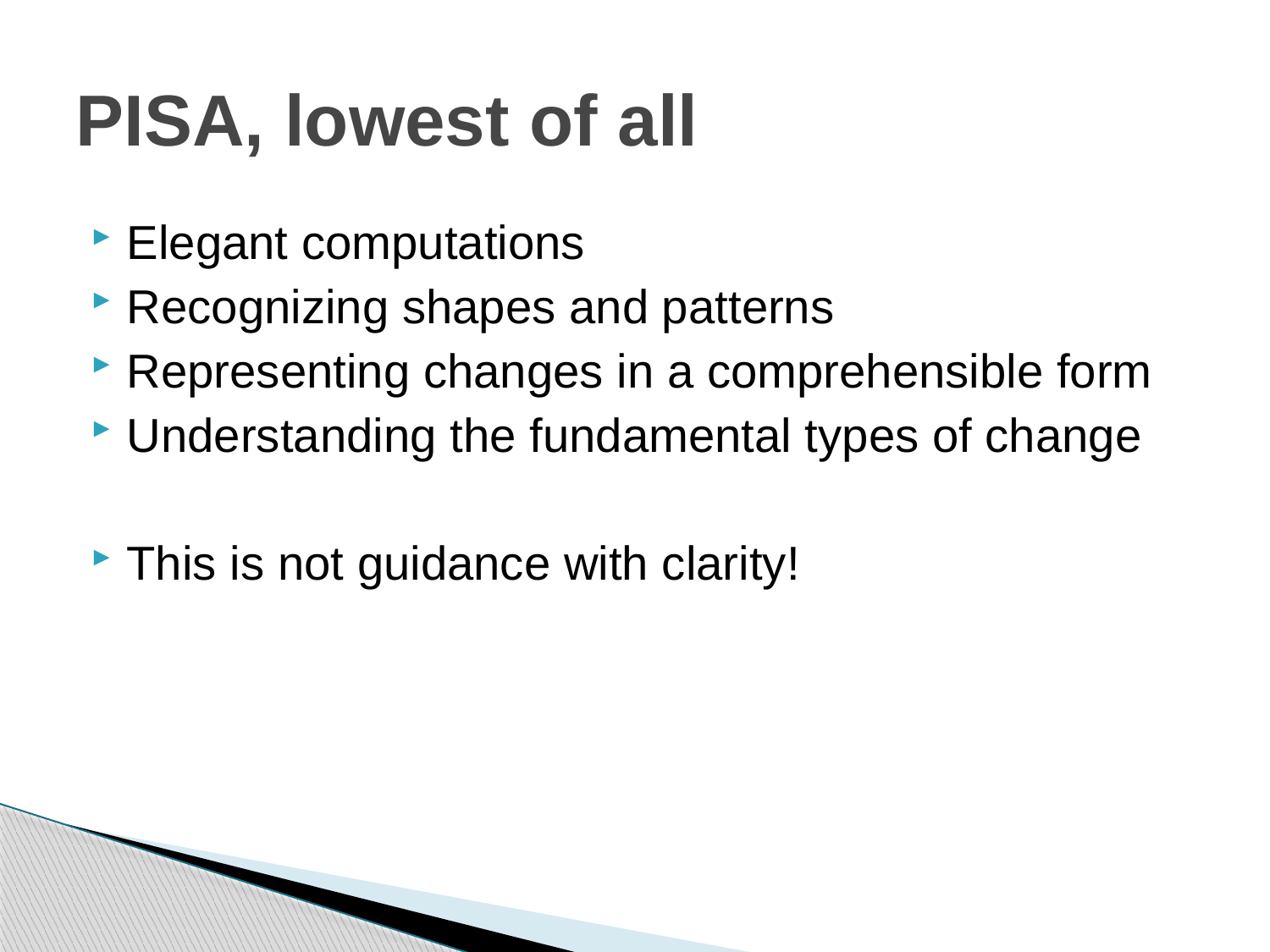

# PISA, lowest of all
Elegant computations
Recognizing shapes and patterns
Representing changes in a comprehensible form
Understanding the fundamental types of change

This is not guidance with clarity!